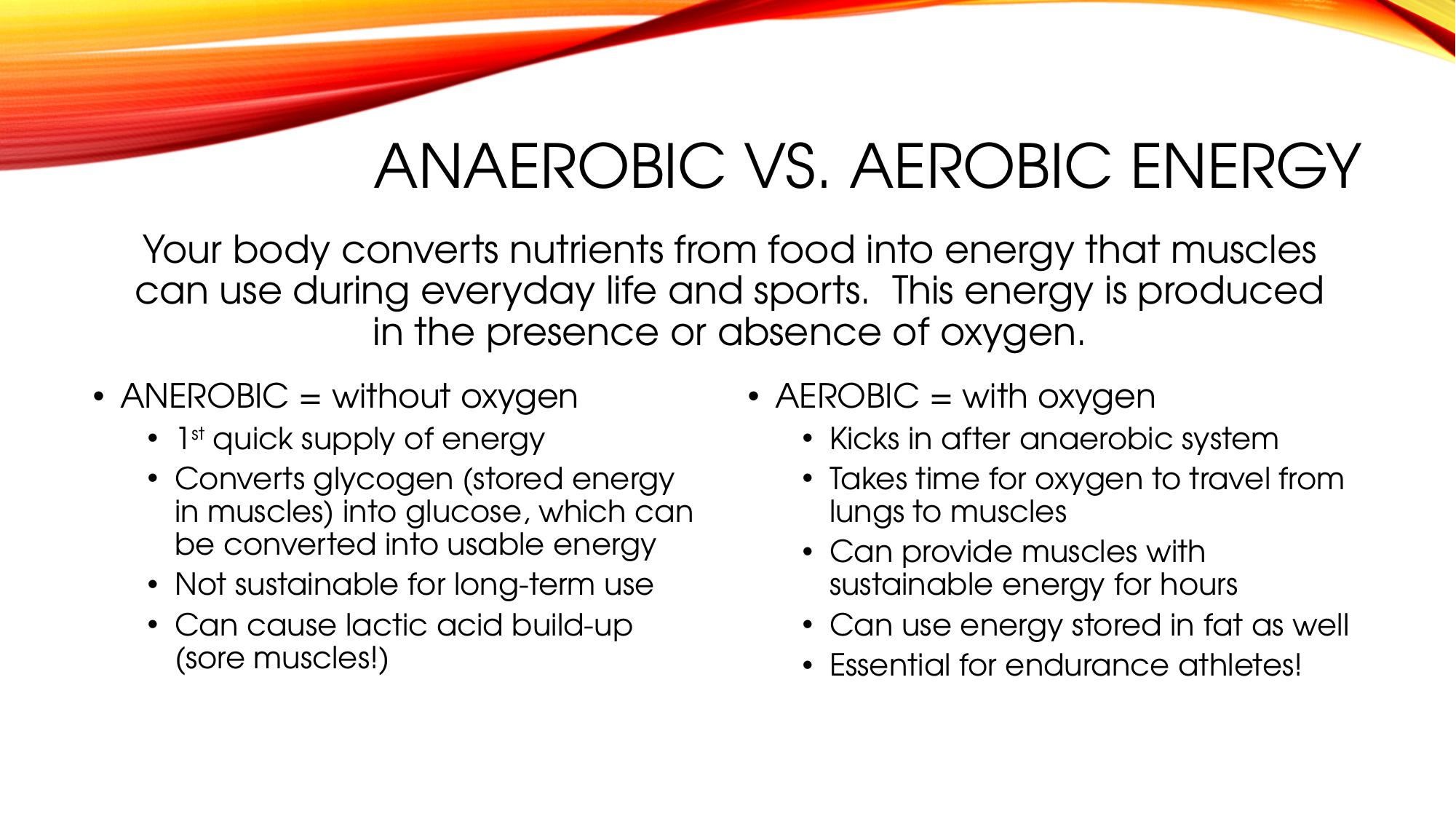

# Anaerobic vs. aerobic energy
Your body converts nutrients from food into energy that muscles can use during everyday life and sports.  This energy is produced in the presence or absence of oxygen.
ANEROBIC = without oxygen
1st quick supply of energy
Converts glycogen (stored energy in muscles) into glucose, which can be converted into usable energy
Not sustainable for long-term use
Can cause lactic acid build-up (sore muscles!)

AEROBIC = with oxygen
Kicks in after anaerobic system
Takes time for oxygen to travel from lungs to muscles
Can provide muscles with sustainable energy for hours
Can use energy stored in fat as well
Essential for endurance athletes!